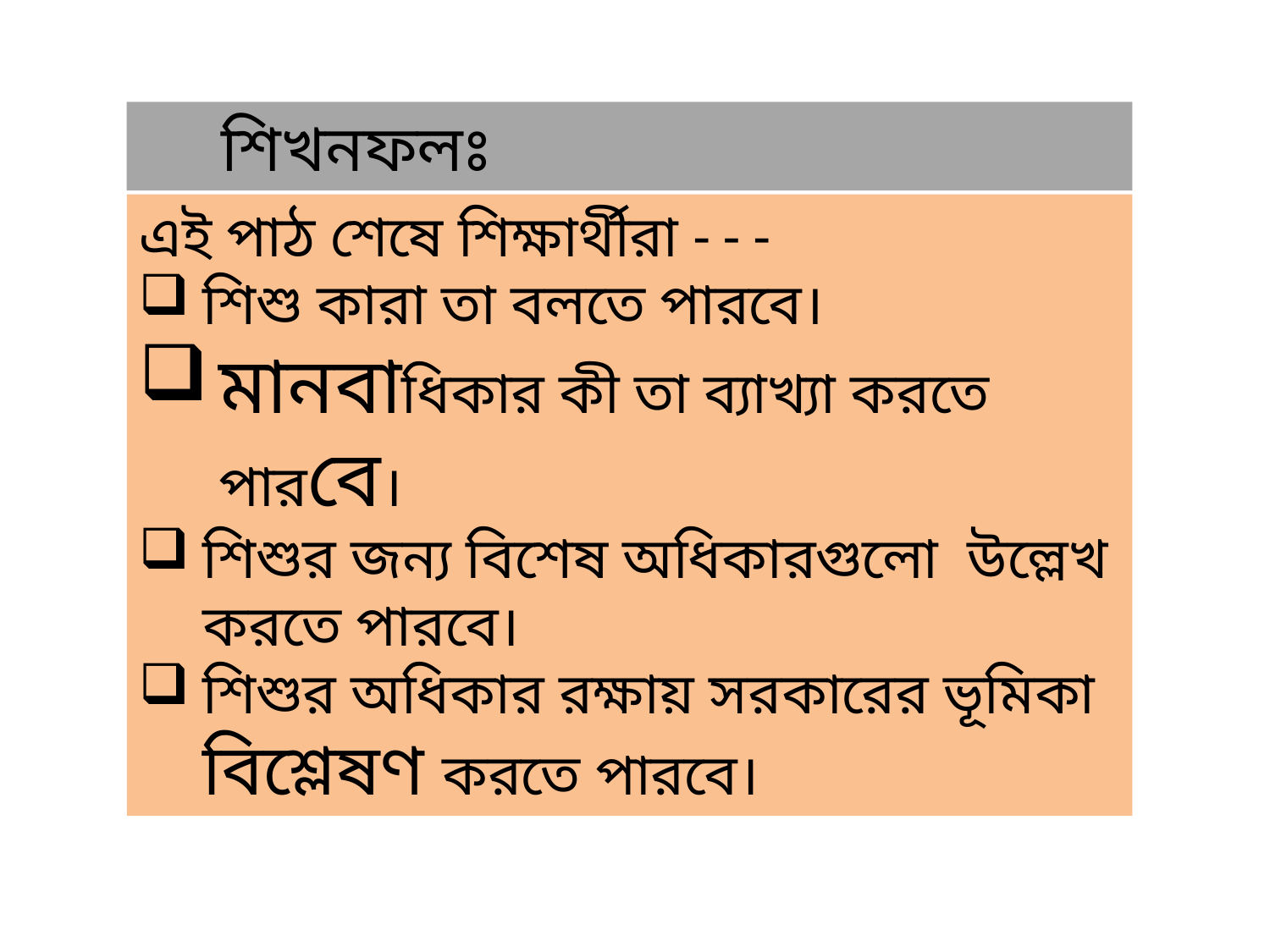

শিখনফলঃ
এই পাঠ শেষে শিক্ষার্থীরা - - -
শিশু কারা তা বলতে পারবে।
মানবাধিকার কী তা ব্যাখ্যা করতে পারবে।
শিশুর জন্য বিশেষ অধিকারগুলো  উল্লেখ করতে পারবে।
শিশুর অধিকার রক্ষায় সরকারের ভূমিকা বিশ্লেষণ করতে পারবে।